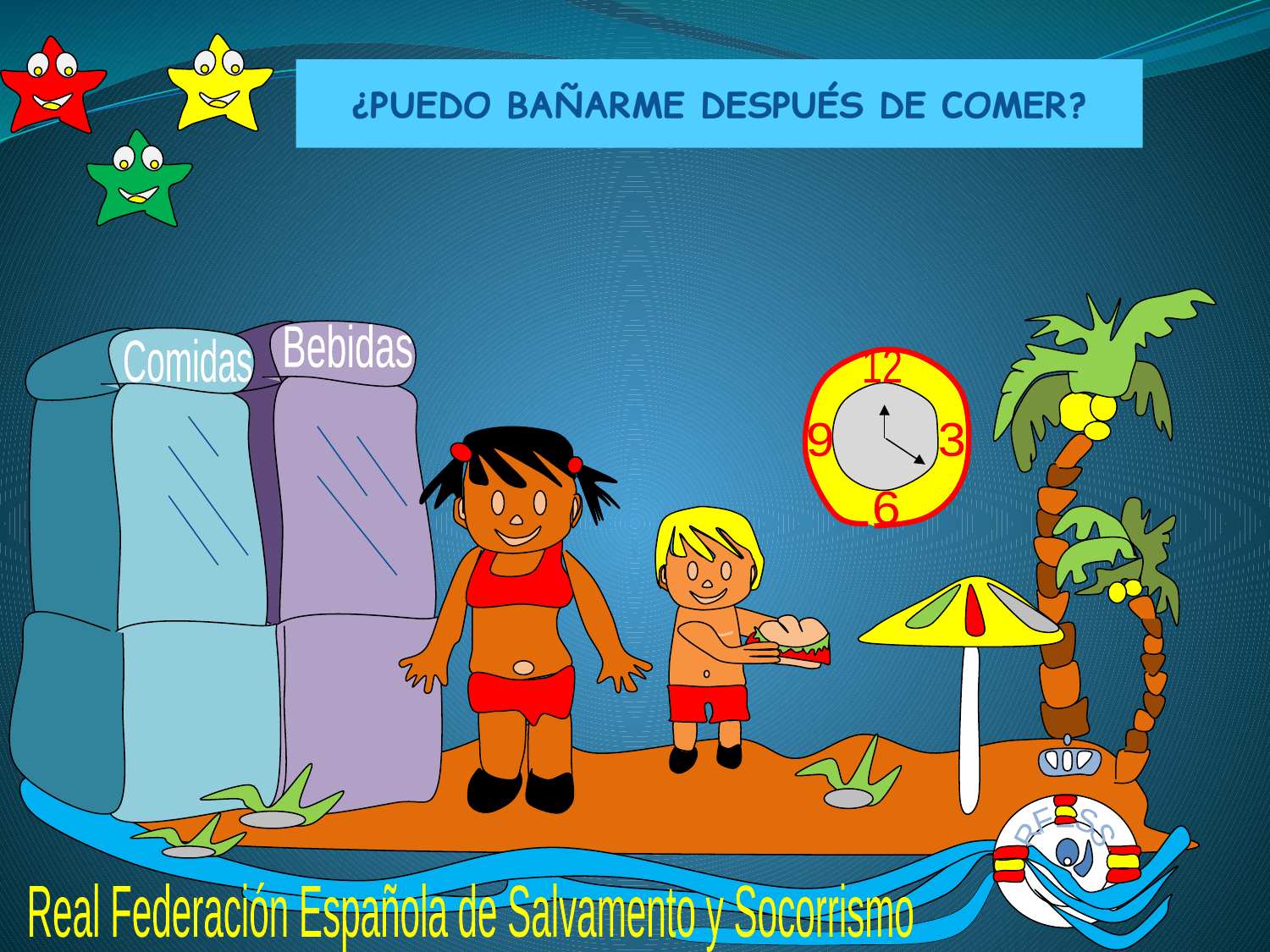

¿PUEDO BAÑARME DESPUÉS DE COMER?

Bebidas
Comidas

12

9
3
6

RFESS

Real Federación Española de Salvamento y Socorrismo